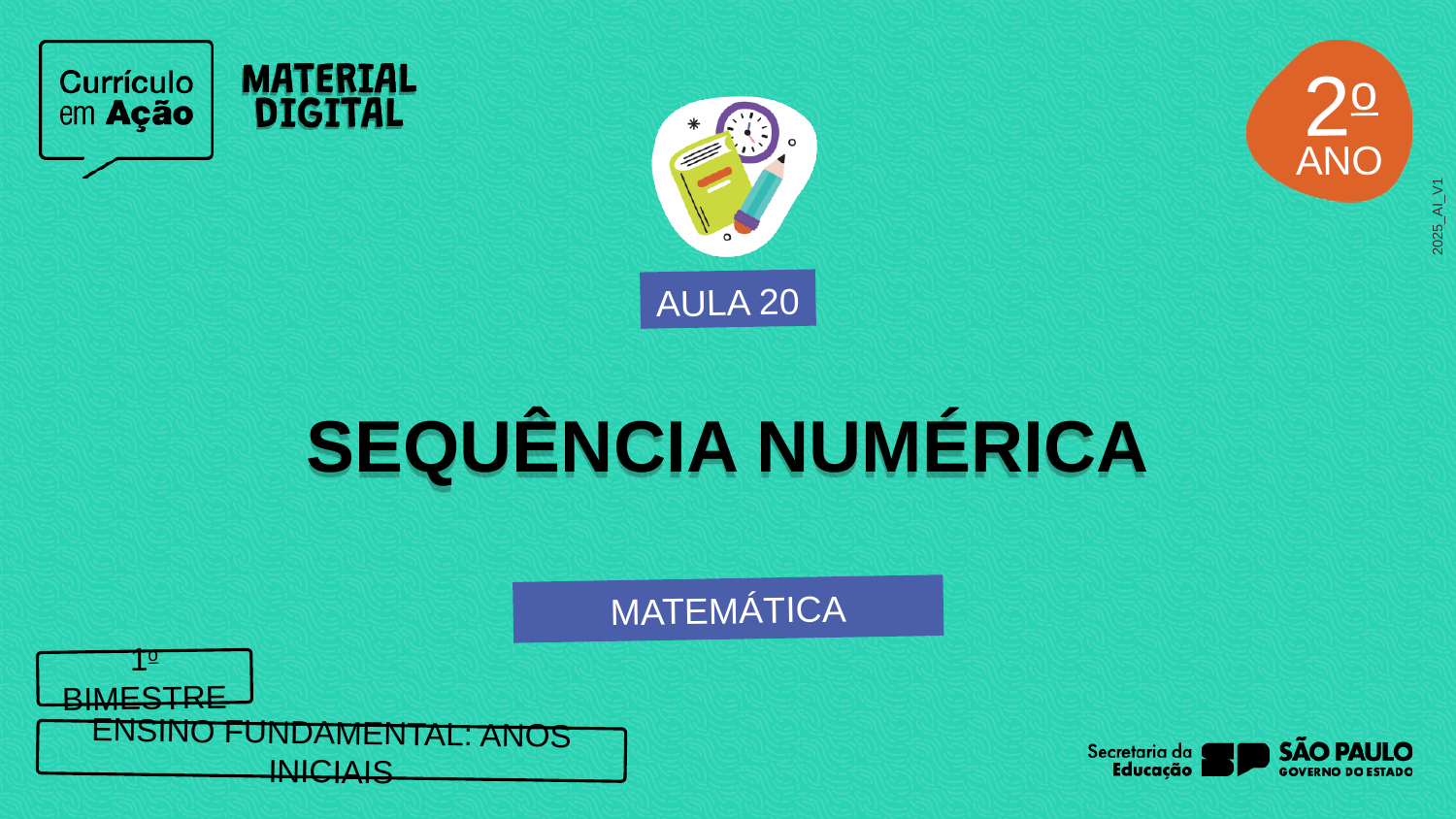

2o
AULA 20
SEQUÊNCIA NUMÉRICA
MATEMÁTICA
1o BIMESTRE
ENSINO FUNDAMENTAL: ANOS INICIAIS